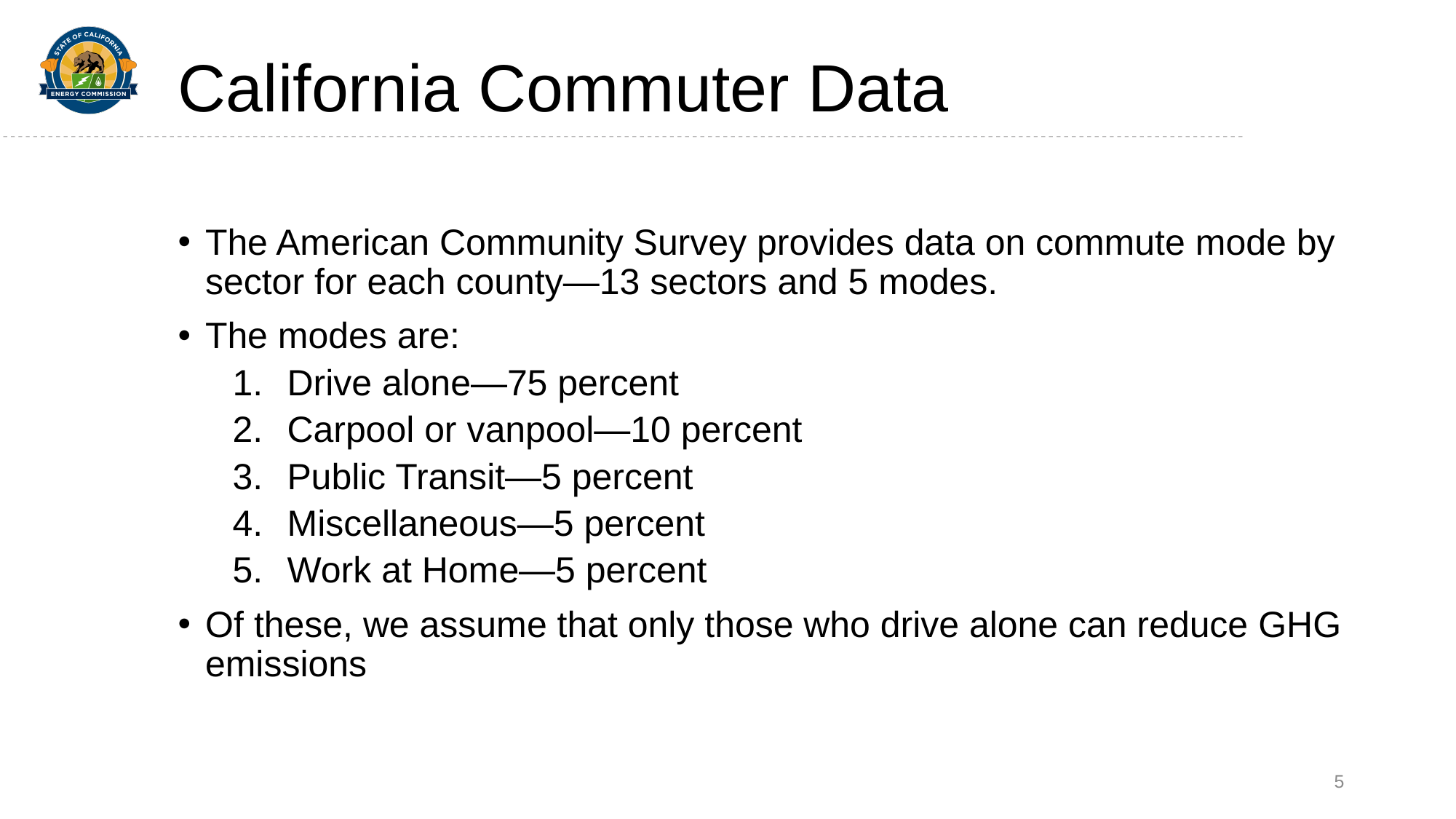

# California Commuter Data
The American Community Survey provides data on commute mode by sector for each county—13 sectors and 5 modes.
The modes are:
Drive alone—75 percent
Carpool or vanpool—10 percent
Public Transit—5 percent
Miscellaneous—5 percent
Work at Home—5 percent
Of these, we assume that only those who drive alone can reduce GHG emissions
5